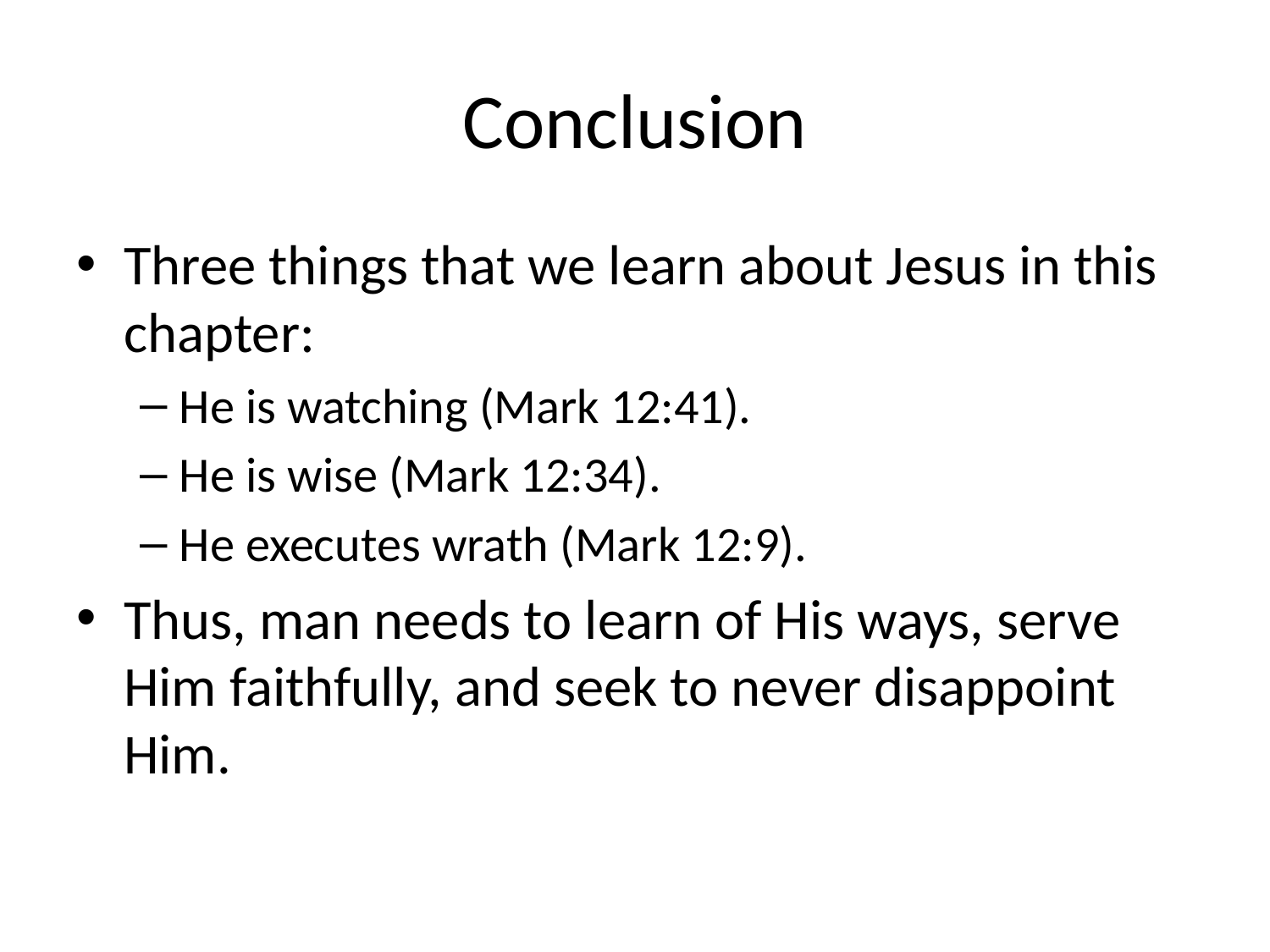

# Conclusion
Three things that we learn about Jesus in this chapter:
He is watching (Mark 12:41).
He is wise (Mark 12:34).
He executes wrath (Mark 12:9).
Thus, man needs to learn of His ways, serve Him faithfully, and seek to never disappoint Him.